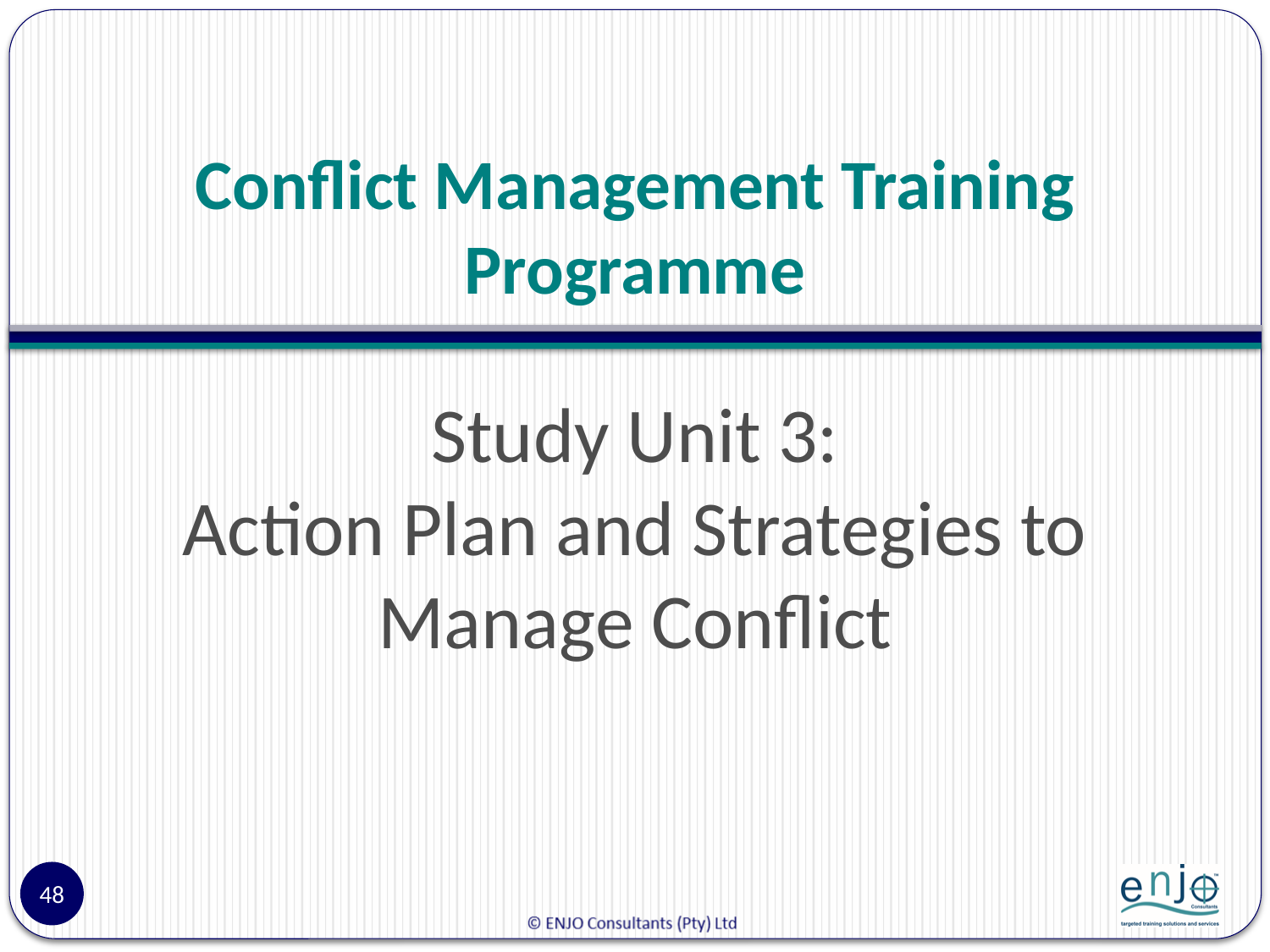

# Conflict Management Training Programme
Study Unit 3:
Action Plan and Strategies to Manage Conflict
48